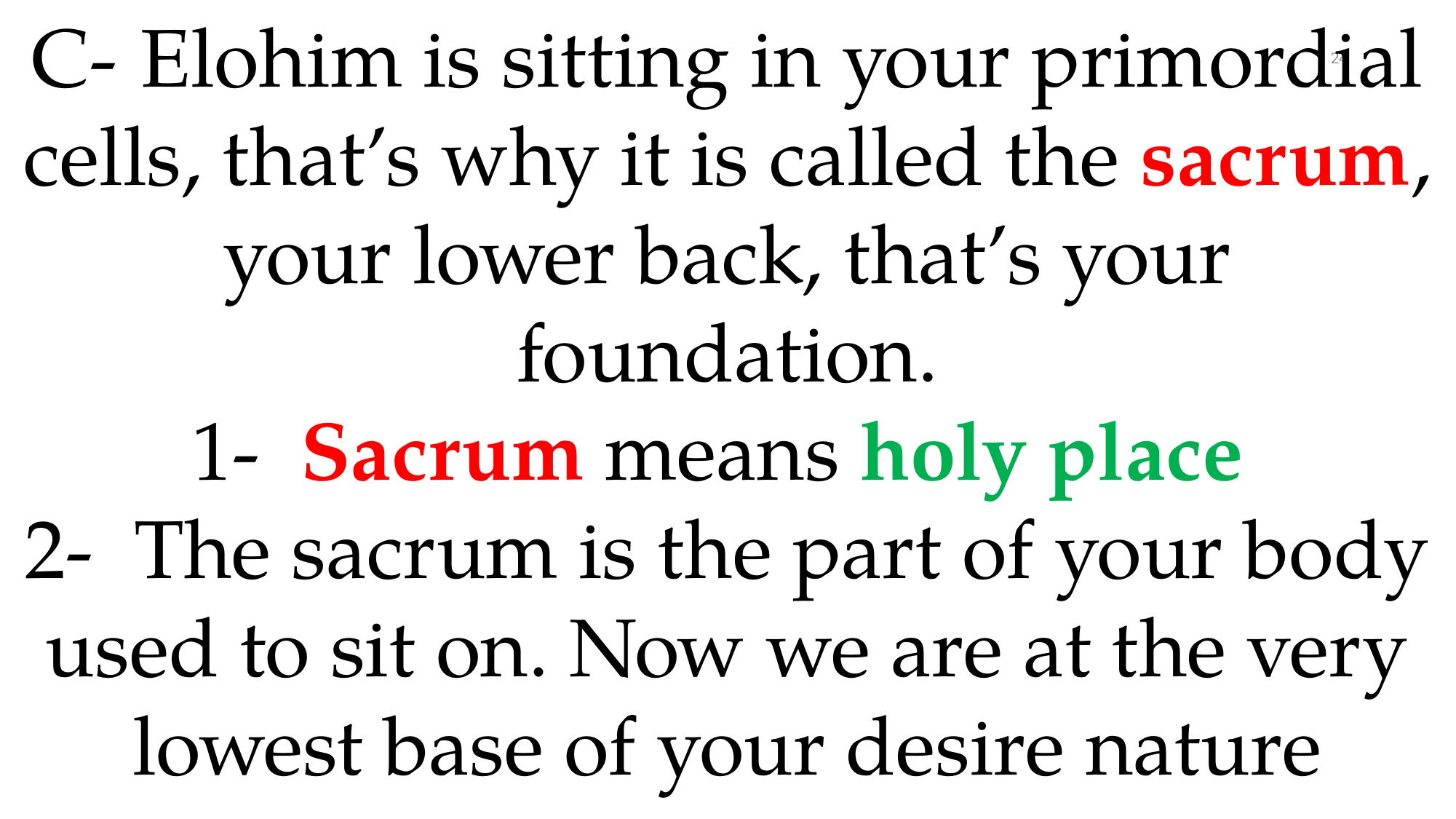

C-	Elohim is sitting in your primordial cells, that’s why it is called the sacrum, your lower back, that’s your foundation.
1-	Sacrum means holy place
2-	The sacrum is the part of your body used to sit on. Now we are at the very lowest base of your desire nature
24